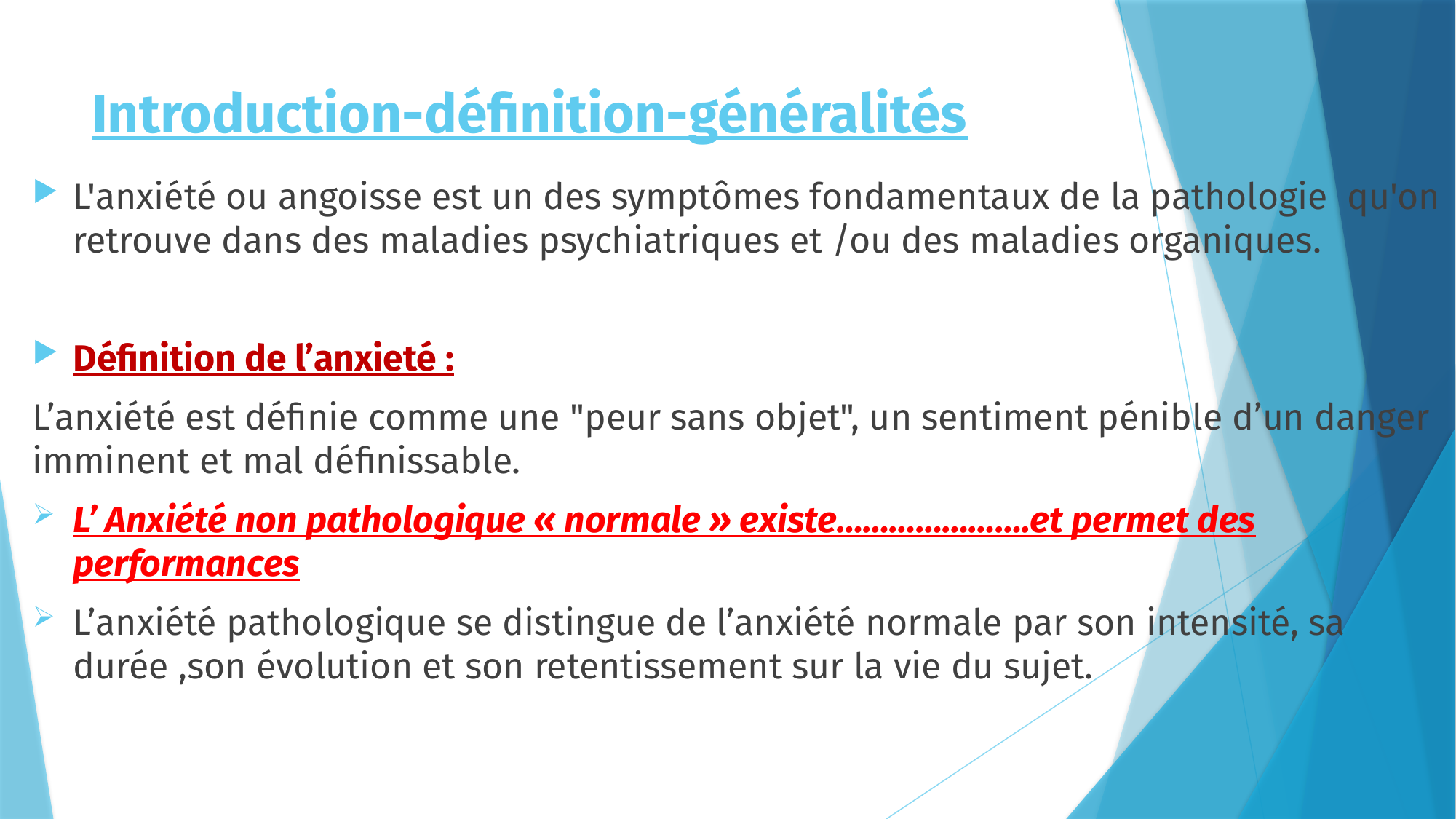

# Introduction-définition-généralités
L'anxiété ou angoisse est un des symptômes fondamentaux de la pathologie  qu'on retrouve dans des maladies psychiatriques et /ou des maladies organiques.

Définition de l’anxieté :
L’anxiété est définie comme une "peur sans objet", un sentiment pénible d’un danger imminent et mal définissable.
L’ Anxiété non pathologique « normale » existe………………….et permet des performances
L’anxiété pathologique se distingue de l’anxiété normale par son intensité, sa durée ,son évolution et son retentissement sur la vie du sujet.